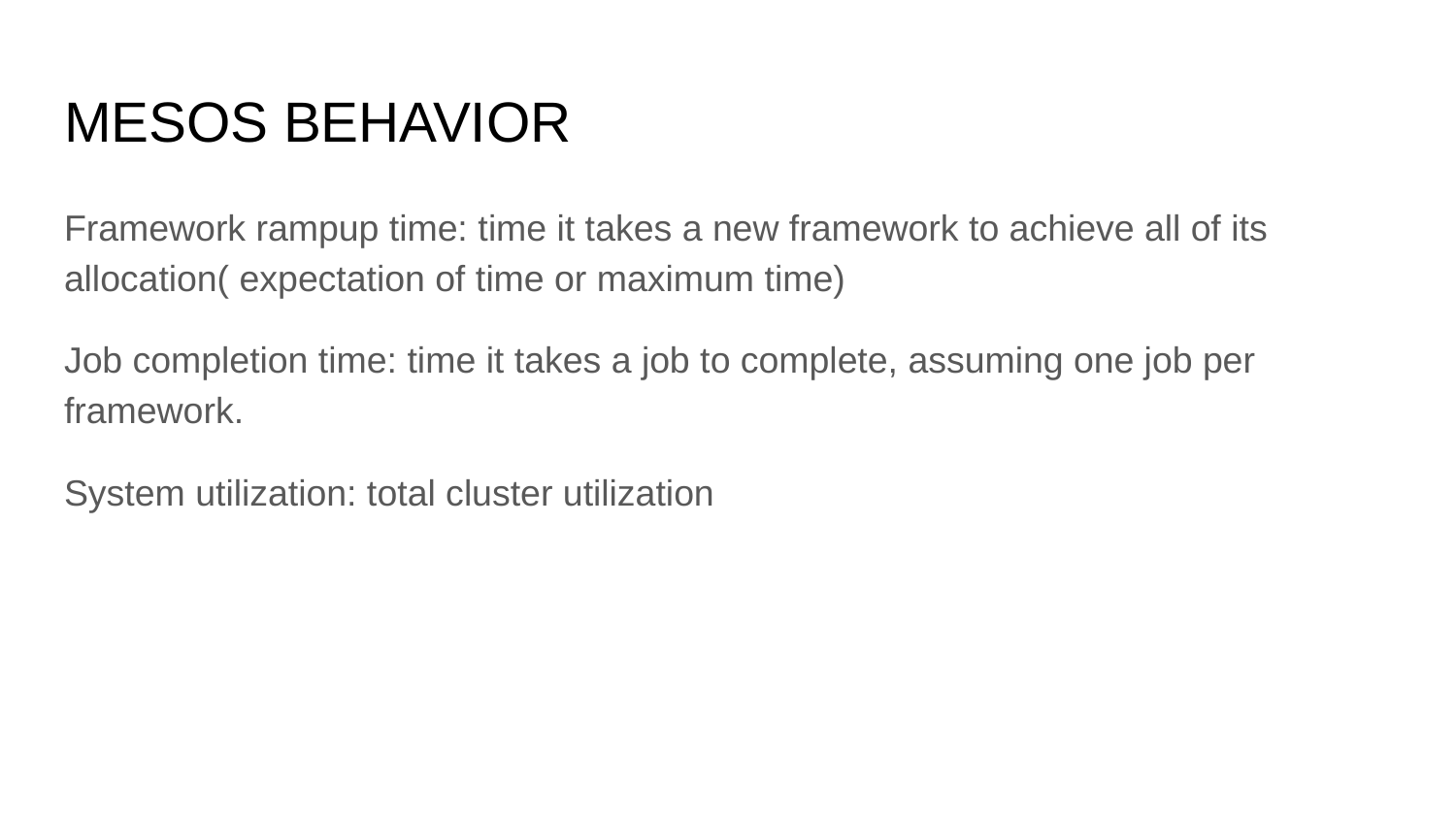

# MESOS BEHAVIOR
Framework rampup time: time it takes a new framework to achieve all of its allocation( expectation of time or maximum time)
Job completion time: time it takes a job to complete, assuming one job per framework.
System utilization: total cluster utilization